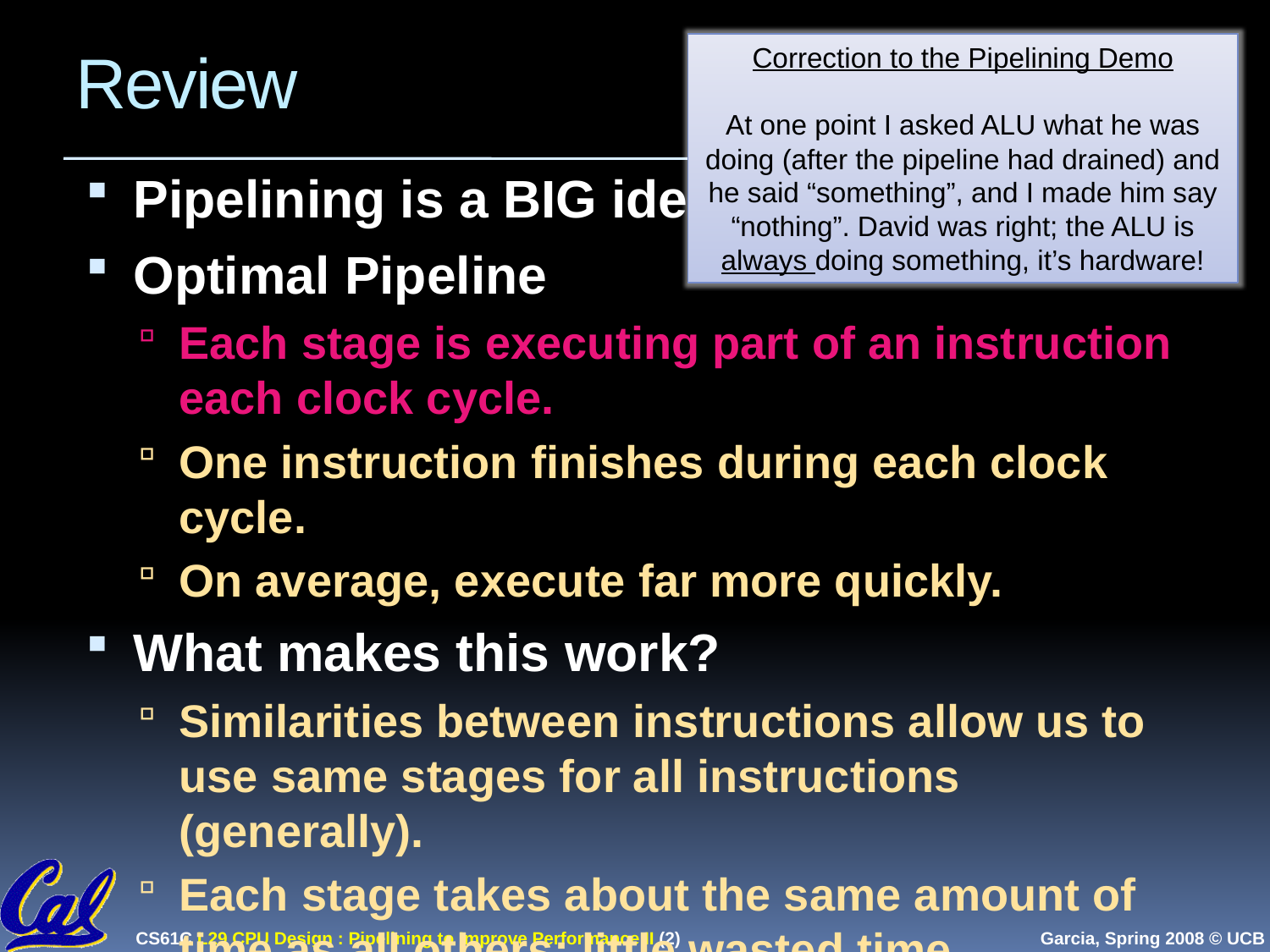

# Review
Correction to the Pipelining Demo

At one point I asked ALU what he was doing (after the pipeline had drained) and he said “something”, and I made him say “nothing”. David was right; the ALU is always doing something, it’s hardware!
Pipelining is a BIG idea
Optimal Pipeline
Each stage is executing part of an instruction each clock cycle.
One instruction finishes during each clock cycle.
On average, execute far more quickly.
What makes this work?
Similarities between instructions allow us to use same stages for all instructions (generally).
Each stage takes about the same amount of time as all others: little wasted time.